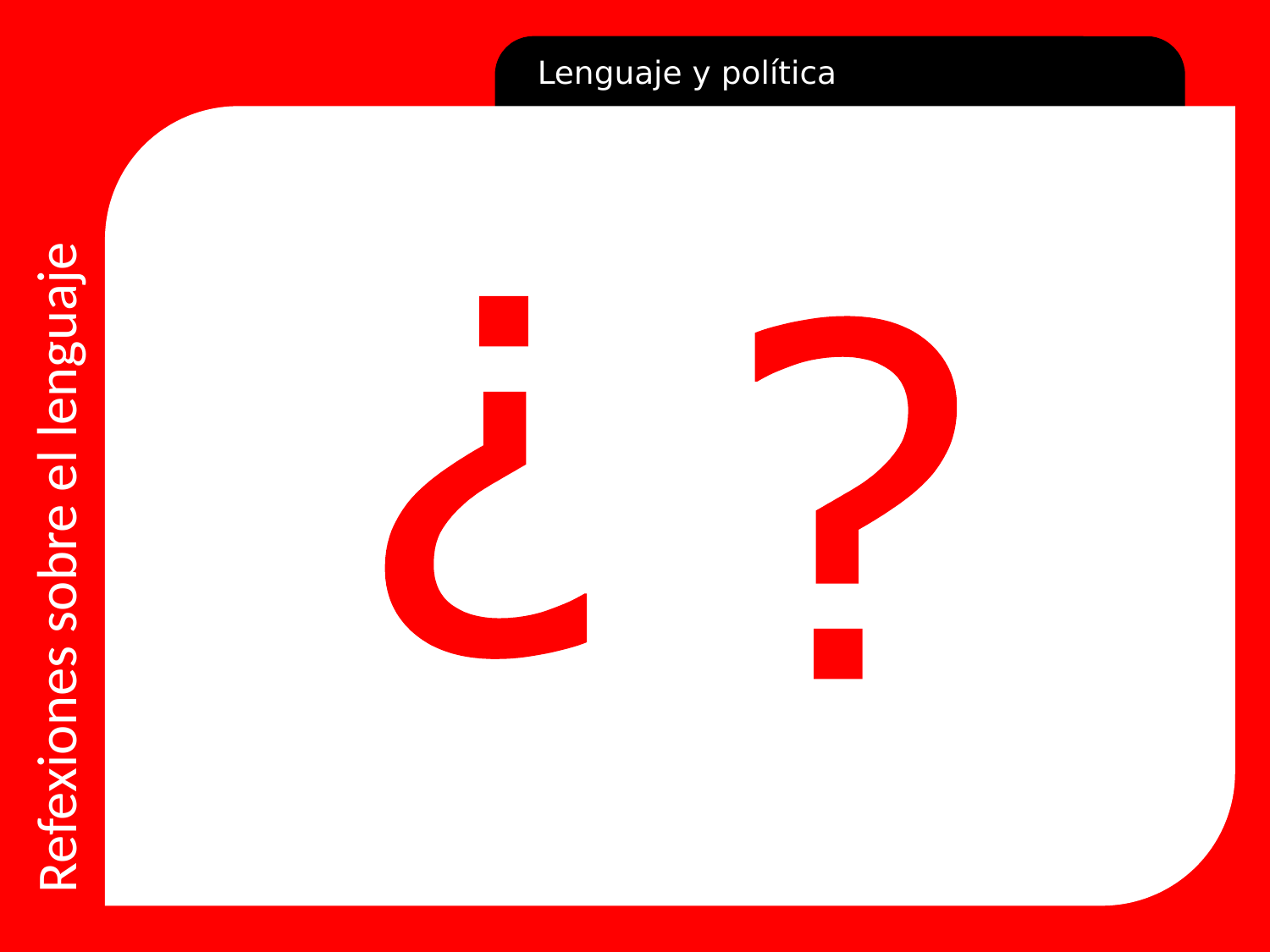

noticias

Lenguaje y política

Refexiones sobre el lenguaje